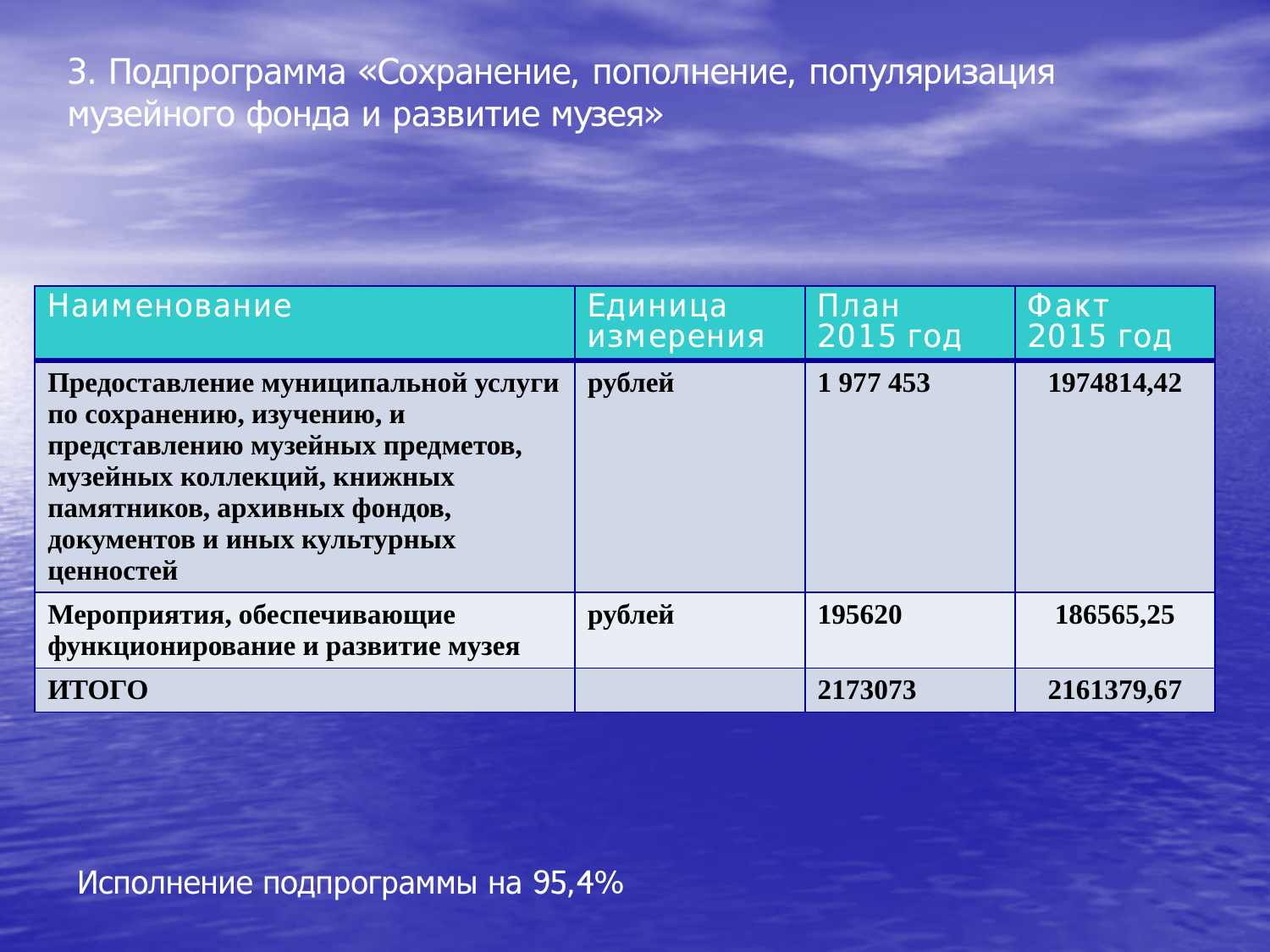

3. Подпрограмма «Сохранение, пополнение, популяризация музейного фонда и развитие музея»
| Наименование | Единица измерения | План 2015 год | Факт 2015 год |
| --- | --- | --- | --- |
| Предоставление муниципальной услуги по сохранению, изучению, и представлению музейных предметов, музейных коллекций, книжных памятников, архивных фондов, документов и иных культурных ценностей | рублей | 1 977 453 | 1974814,42 |
| Мероприятия, обеспечивающие функционирование и развитие музея | рублей | 195620 | 186565,25 |
| ИТОГО |  | 2173073 | 2161379,67 |
Исполнение подпрограммы на 95,4%